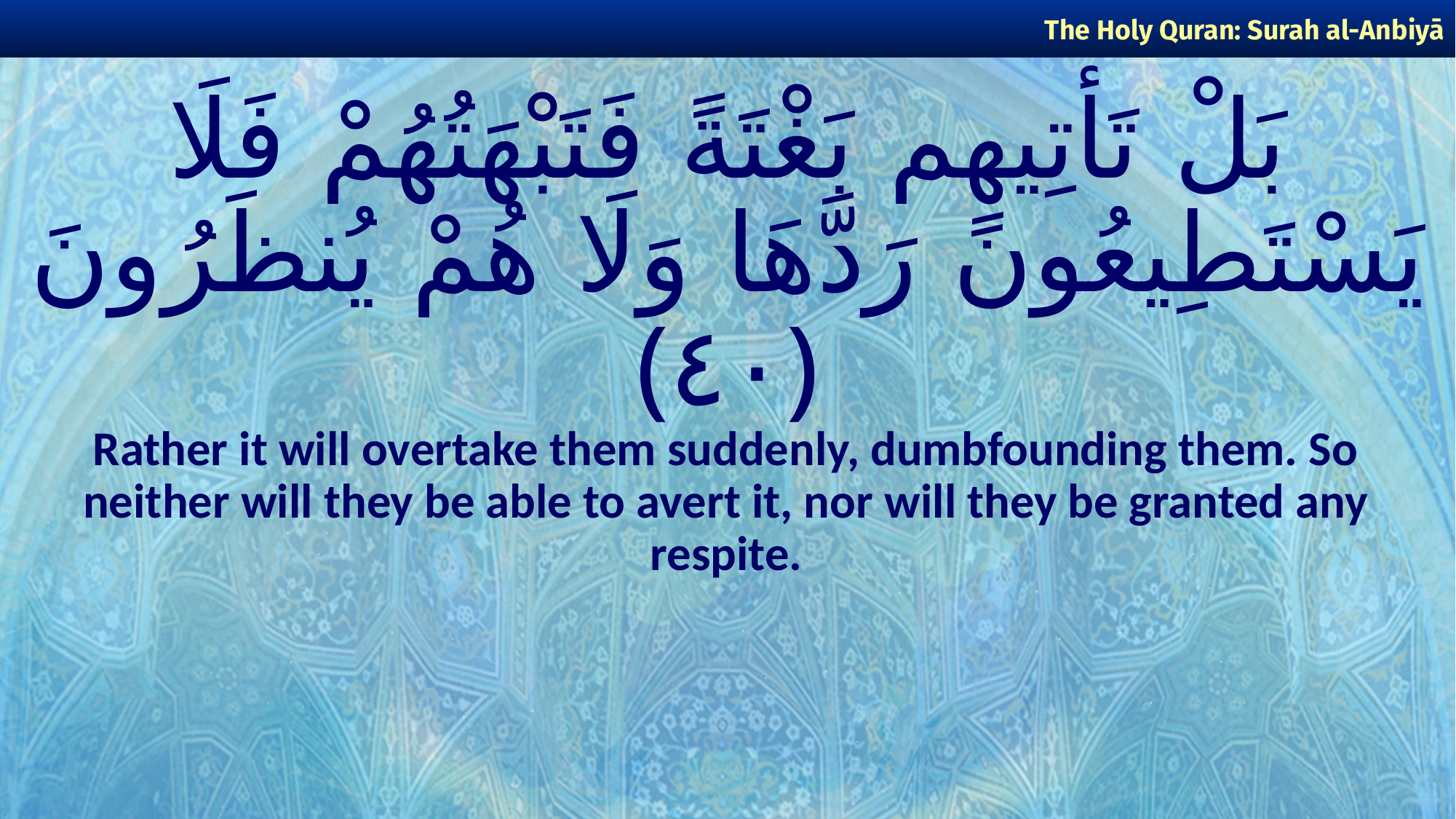

The Holy Quran: Surah al-Anbiyā
# بَلْ تَأْتِيهِم بَغْتَةً فَتَبْهَتُهُمْ فَلَا يَسْتَطِيعُونَ رَدَّهَا وَلَا هُمْ يُنظَرُونَ ﴿٤٠﴾
Rather it will overtake them suddenly, dumbfounding them. So neither will they be able to avert it, nor will they be granted any respite.